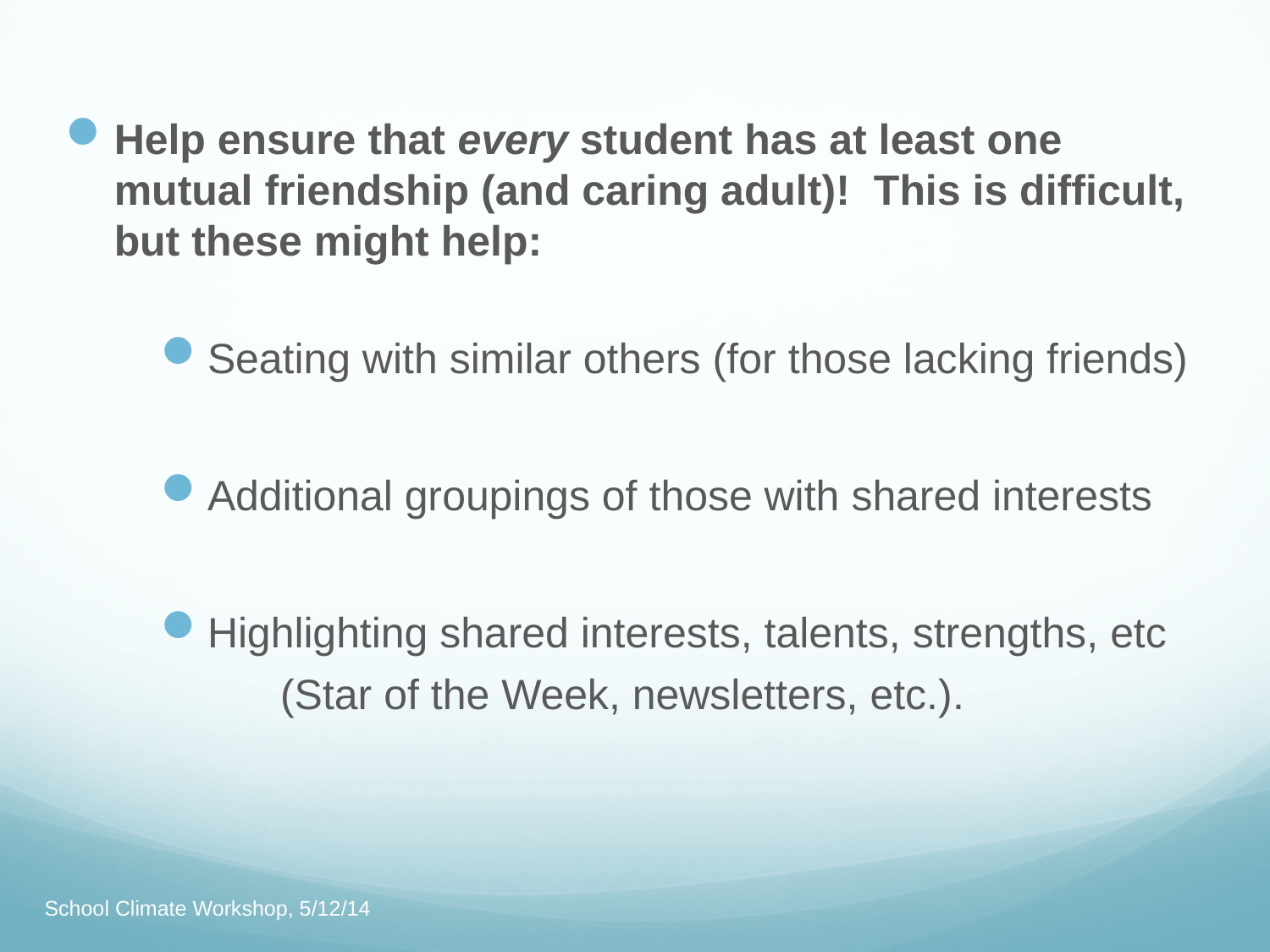

Help ensure that every student has at least one mutual friendship (and caring adult)!  This is difficult, but these might help:

Seating with similar others (for those lacking friends)

Additional groupings of those with shared interests

Highlighting shared interests, talents, strengths, etc
	(Star of the Week, newsletters, etc.).

School Climate Workshop, 5/12/14